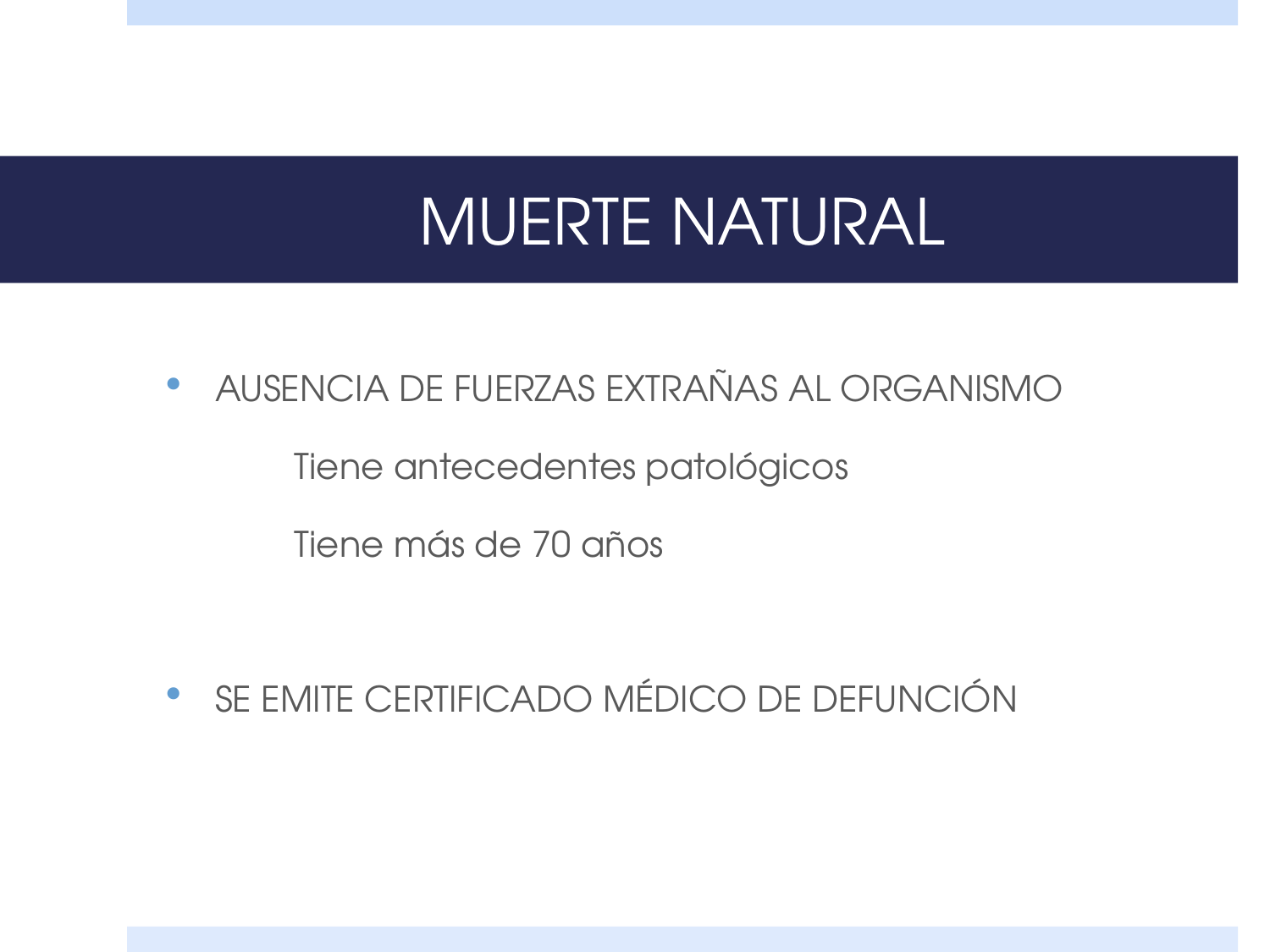

# MUERTE NATURAL
AUSENCIA DE FUERZAS EXTRAÑAS AL ORGANISMO
	Tiene antecedentes patológicos
	Tiene más de 70 años

SE EMITE CERTIFICADO MÉDICO DE DEFUNCIÓN